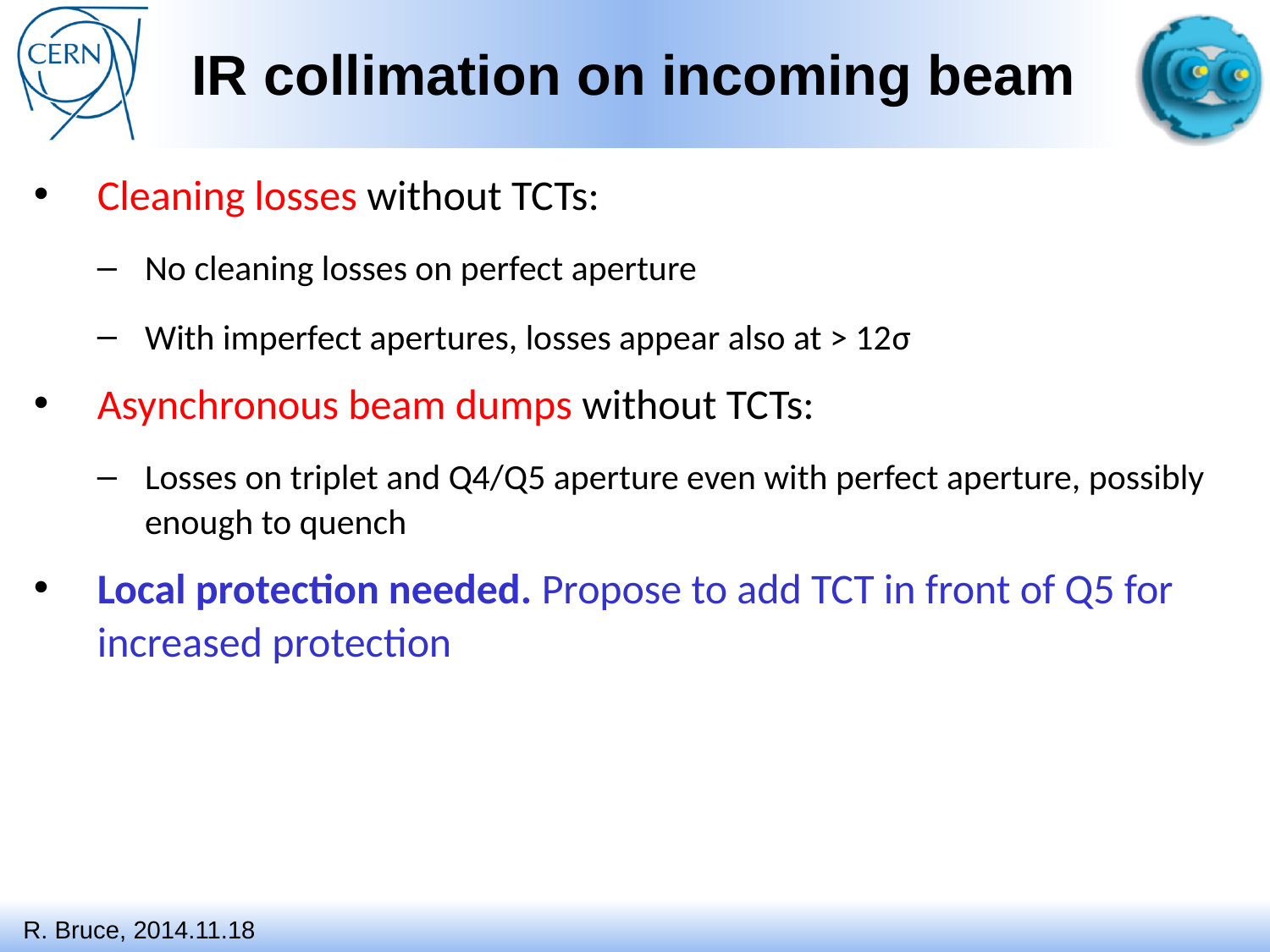

# IR collimation on incoming beam
Cleaning losses without TCTs:
No cleaning losses on perfect aperture
With imperfect apertures, losses appear also at > 12σ
Asynchronous beam dumps without TCTs:
Losses on triplet and Q4/Q5 aperture even with perfect aperture, possibly enough to quench
Local protection needed. Propose to add TCT in front of Q5 for increased protection
R. Bruce, 2014.11.18